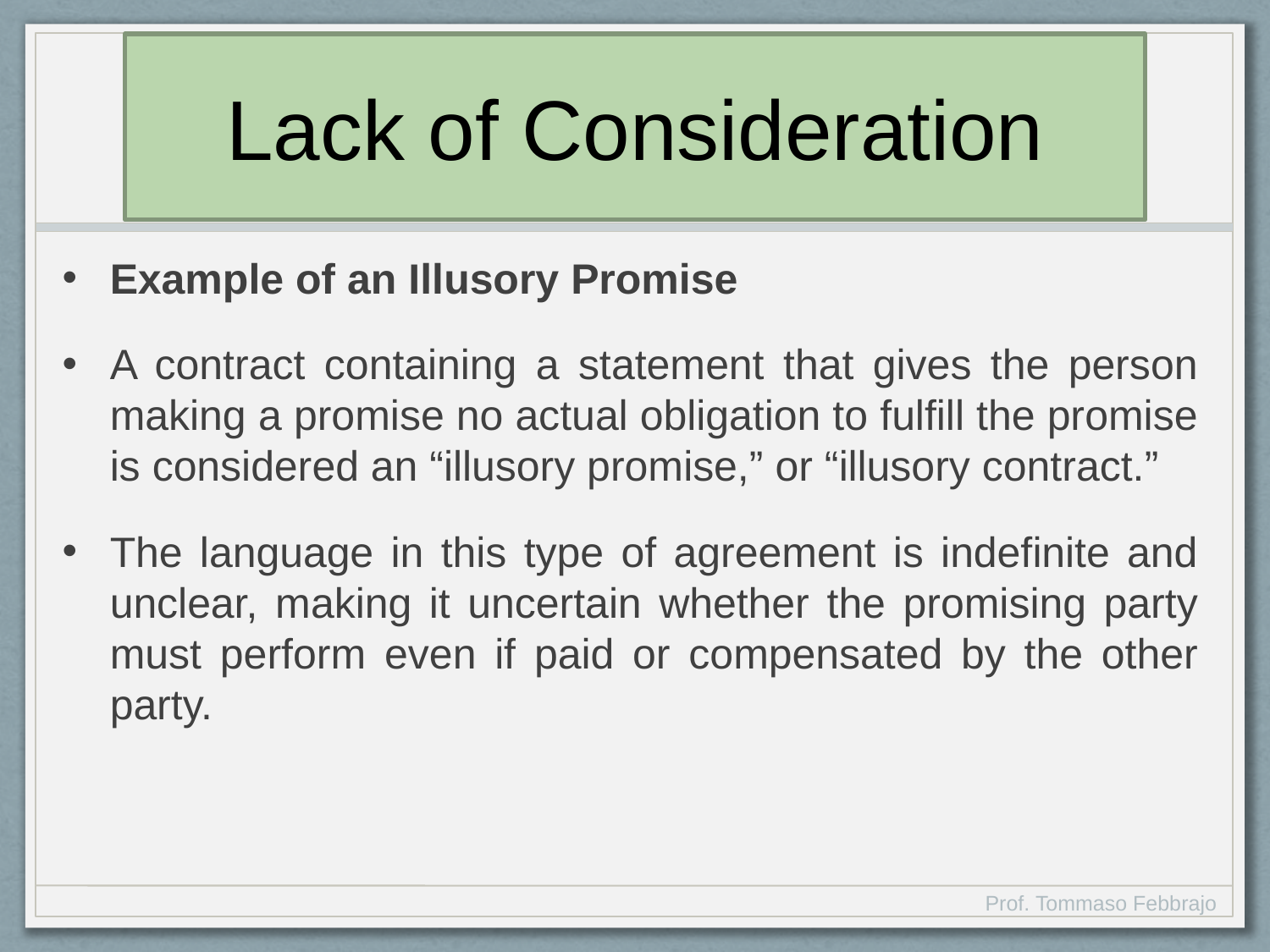

# Lack of Consideration
Example of an Illusory Promise
A contract containing a statement that gives the person making a promise no actual obligation to fulfill the promise is considered an “illusory promise,” or “illusory contract.”
The language in this type of agreement is indefinite and unclear, making it uncertain whether the promising party must perform even if paid or compensated by the other party.

Prof. Tommaso Febbrajo